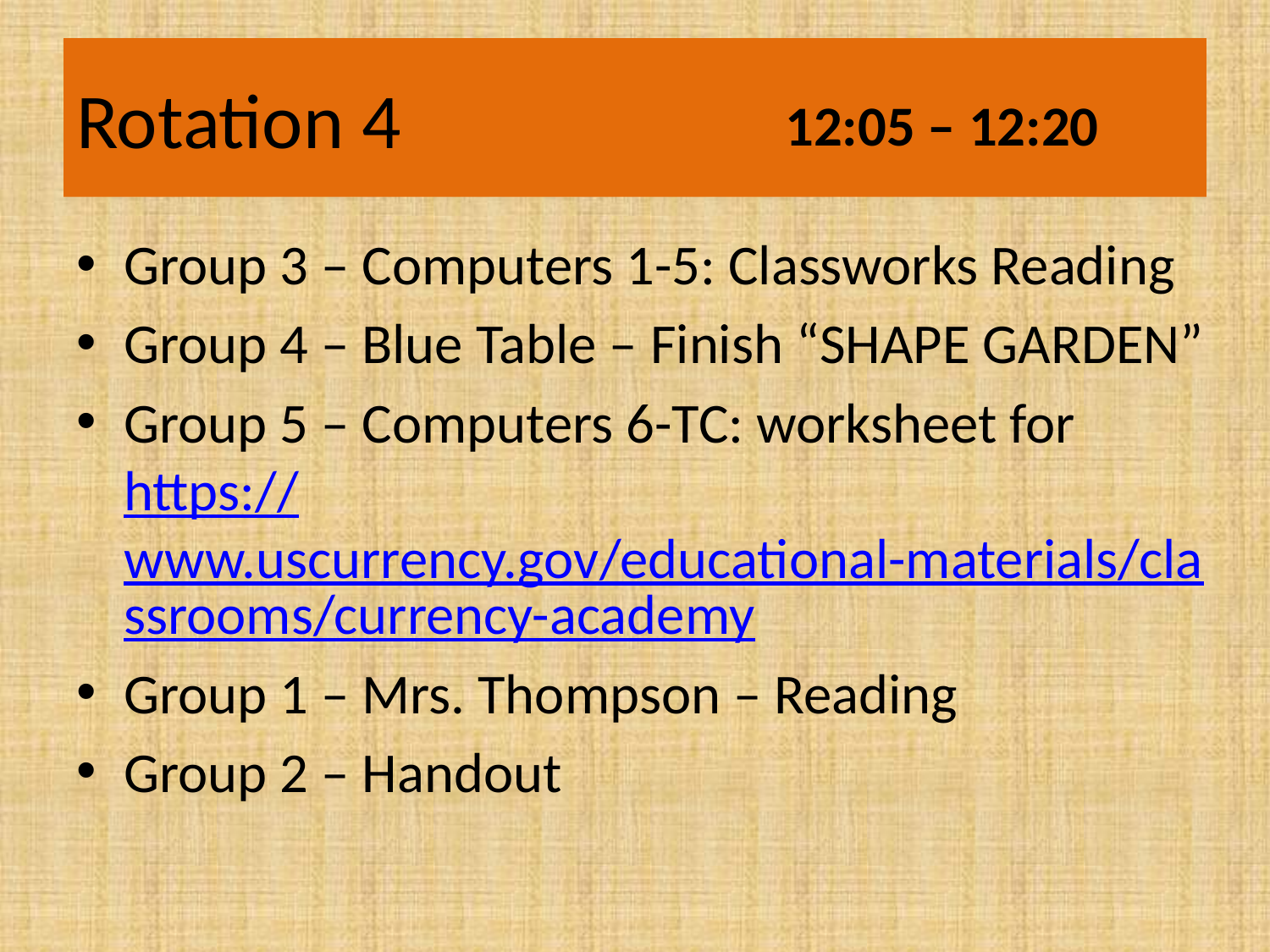

# Rotation 4
12:05 – 12:20
Group 3 – Computers 1-5: Classworks Reading
Group 4 – Blue Table – Finish “SHAPE GARDEN”
Group 5 – Computers 6-TC: worksheet for https://www.uscurrency.gov/educational-materials/classrooms/currency-academy
Group 1 – Mrs. Thompson – Reading
Group 2 – Handout